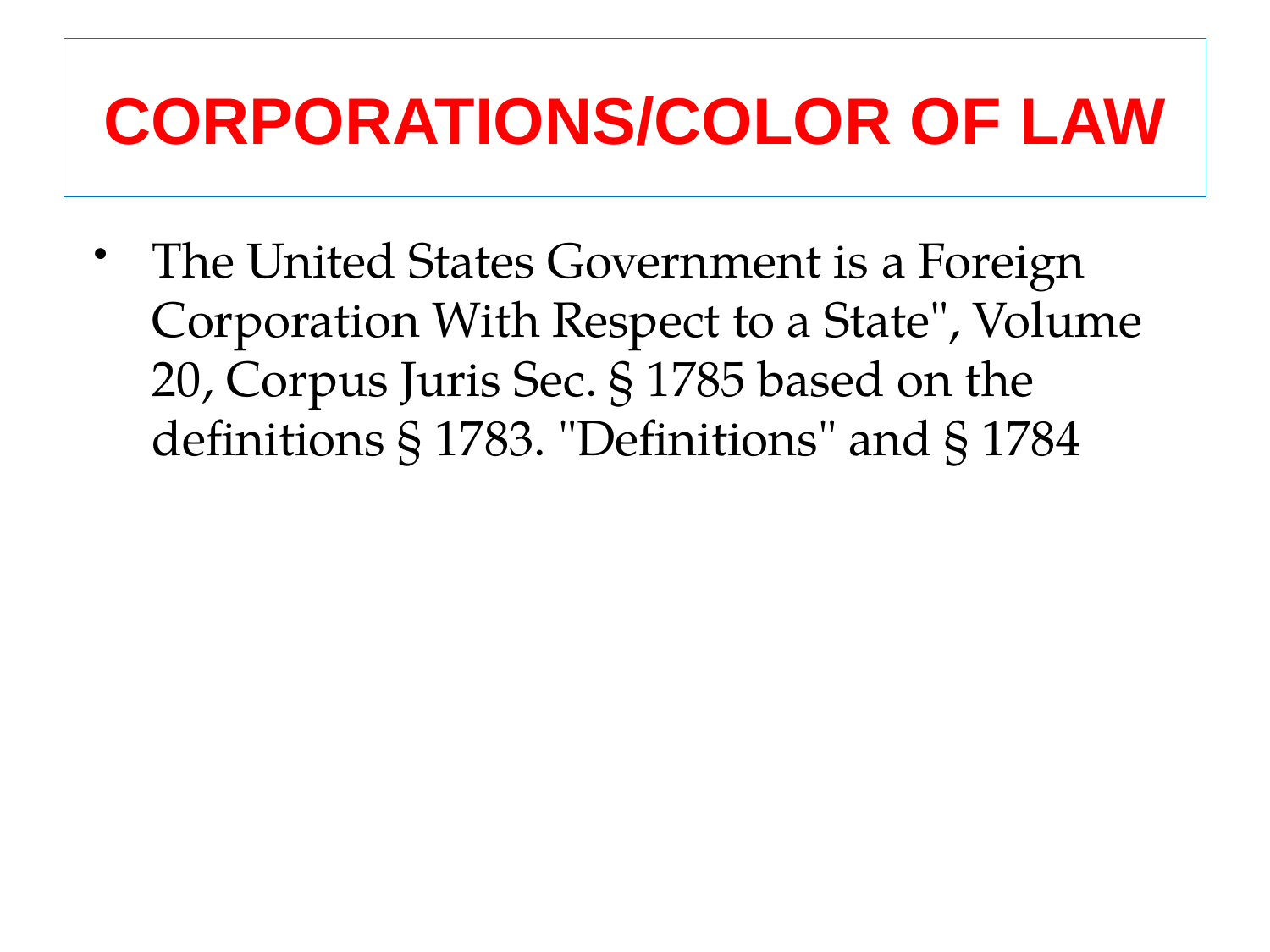

# CORPORATIONS/COLOR OF LAW
The United States Government is a Foreign Corporation With Respect to a State", Volume 20, Corpus Juris Sec. § 1785 based on the definitions § 1783. "Definitions" and § 1784